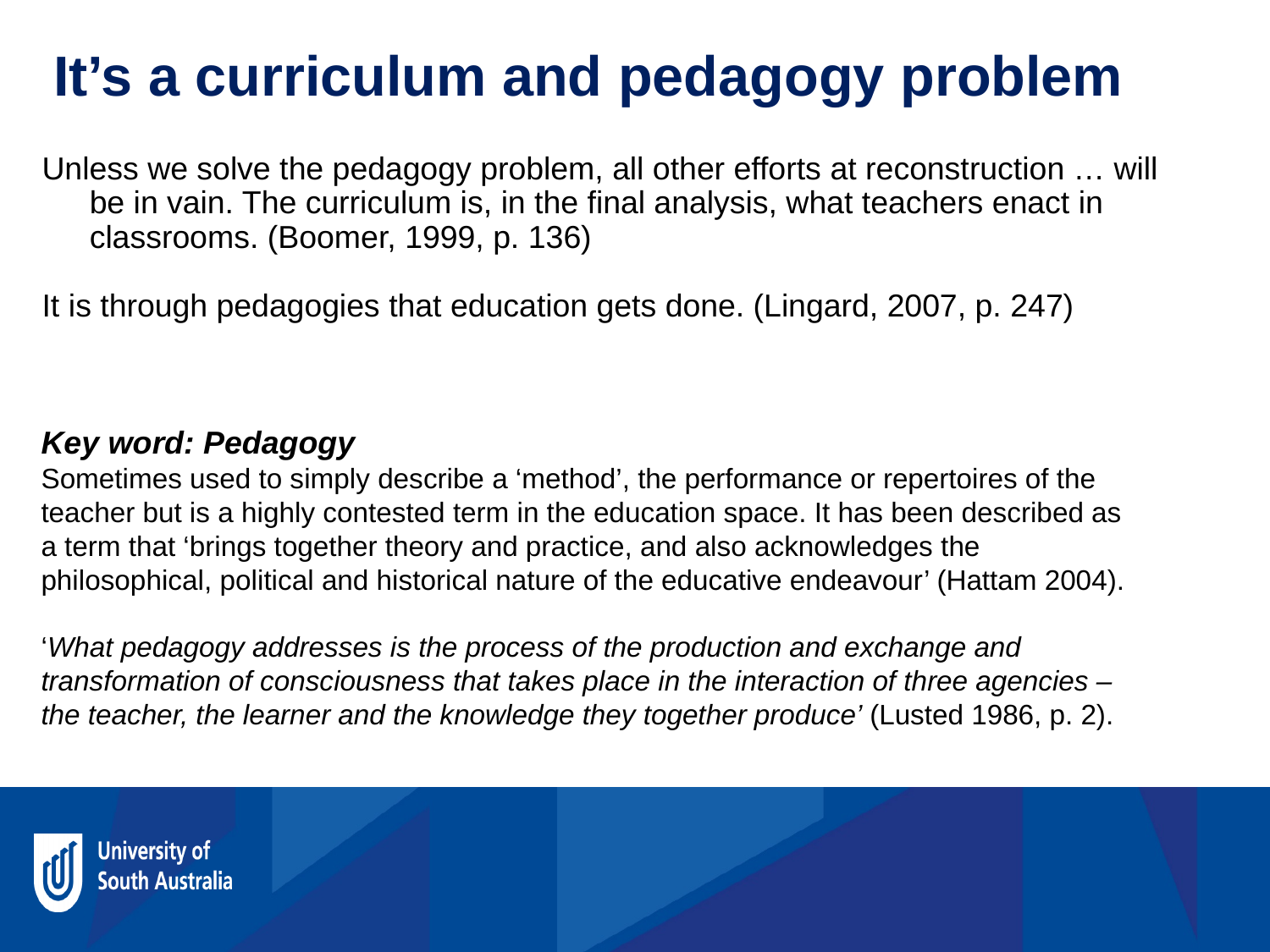

It’s a curriculum and pedagogy problem

Unless we solve the pedagogy problem, all other efforts at reconstruction … will be in vain. The curriculum is, in the final analysis, what teachers enact in classrooms. (Boomer, 1999, p. 136)

It is through pedagogies that education gets done. (Lingard, 2007, p. 247)

Key word: Pedagogy
Sometimes used to simply describe a ‘method’, the performance or repertoires of the teacher but is a highly contested term in the education space. It has been described as a term that ‘brings together theory and practice, and also acknowledges the philosophical, political and historical nature of the educative endeavour’ (Hattam 2004).

‘What pedagogy addresses is the process of the production and exchange and transformation of consciousness that takes place in the interaction of three agencies – the teacher, the learner and the knowledge they together produce’ (Lusted 1986, p. 2).